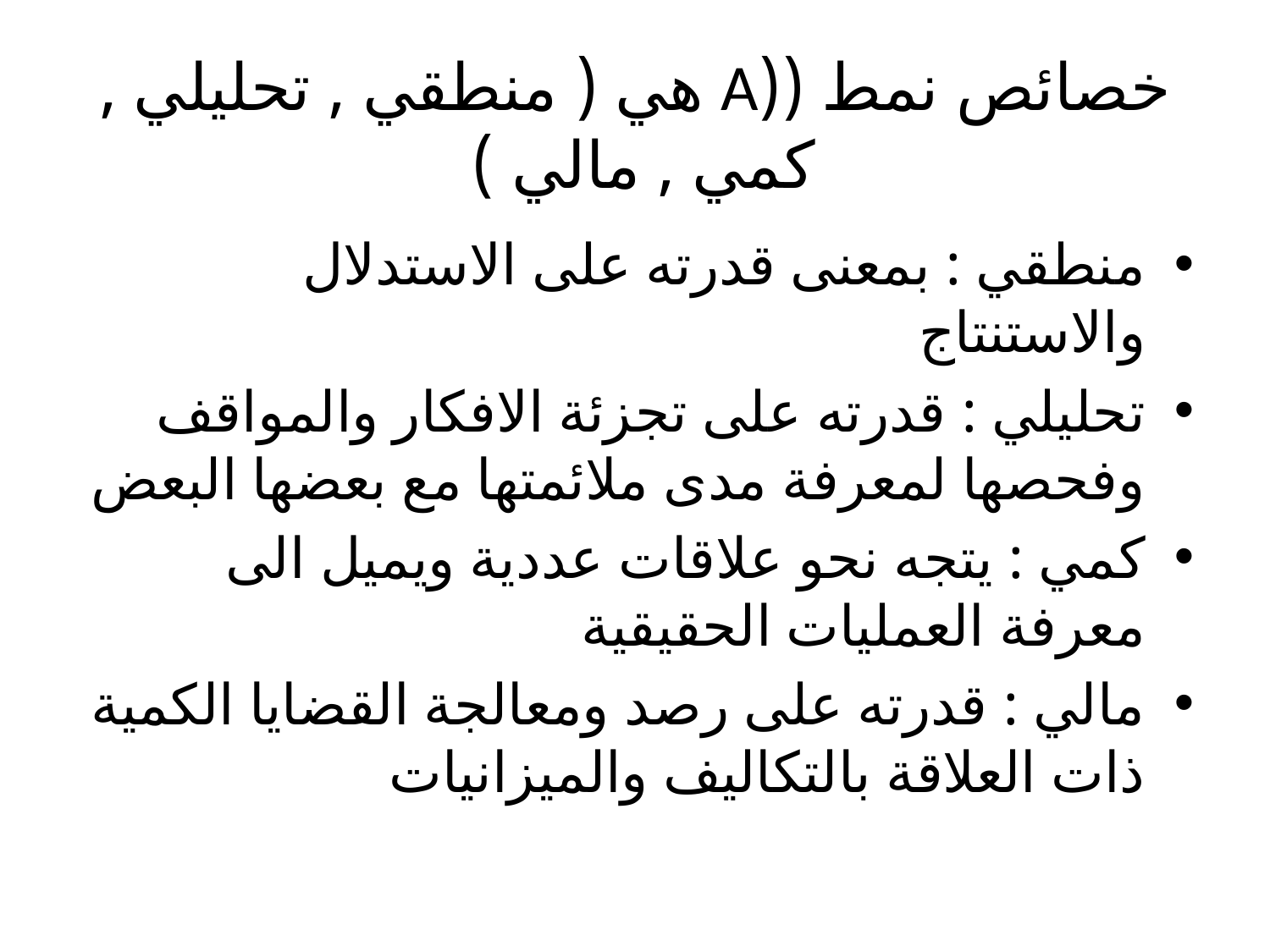

# خصائص نمط ((A هي ( منطقي , تحليلي , كمي , مالي )
منطقي : بمعنى قدرته على الاستدلال والاستنتاج
تحليلي : قدرته على تجزئة الافكار والمواقف وفحصها لمعرفة مدى ملائمتها مع بعضها البعض
كمي : يتجه نحو علاقات عددية ويميل الى معرفة العمليات الحقيقية
مالي : قدرته على رصد ومعالجة القضايا الكمية ذات العلاقة بالتكاليف والميزانيات